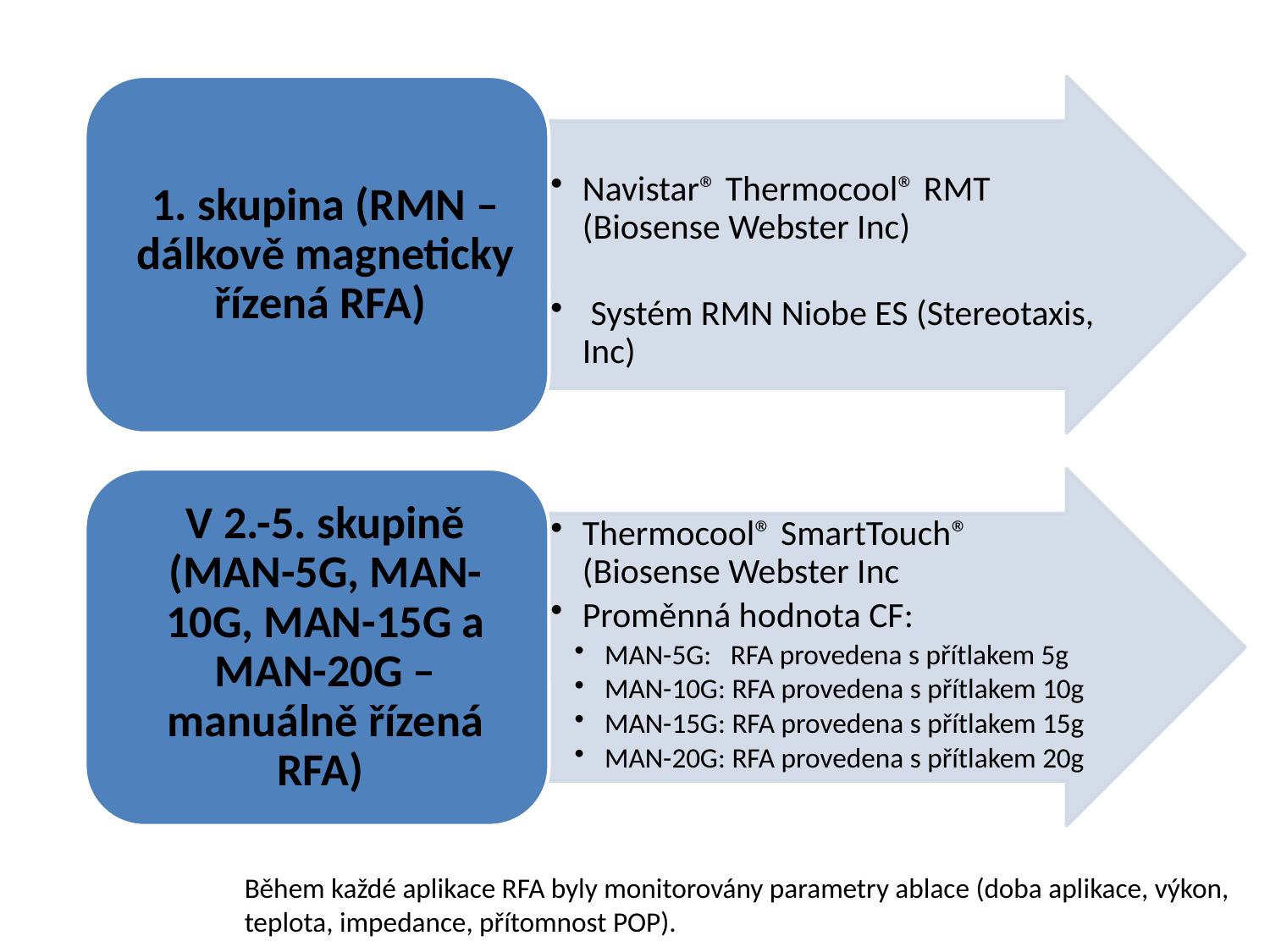

Navistar® Thermocool® RMT (Biosense Webster Inc)

 Systém RMN Niobe ES (Stereotaxis, Inc)
1. skupina (RMN – dálkově magneticky řízená RFA)
Thermocool® SmartTouch® (Biosense Webster Inc
Proměnná hodnota CF:
 MAN-5G:   RFA provedena s přítlakem 5g
 MAN-10G: RFA provedena s přítlakem 10g
 MAN-15G: RFA provedena s přítlakem 15g
 MAN-20G: RFA provedena s přítlakem 20g
V 2.-5. skupině (MAN-5G, MAN-10G, MAN-15G a MAN-20G – manuálně řízená RFA)

Během každé aplikace RFA byly monitorovány parametry ablace (doba aplikace, výkon, teplota, impedance, přítomnost POP).